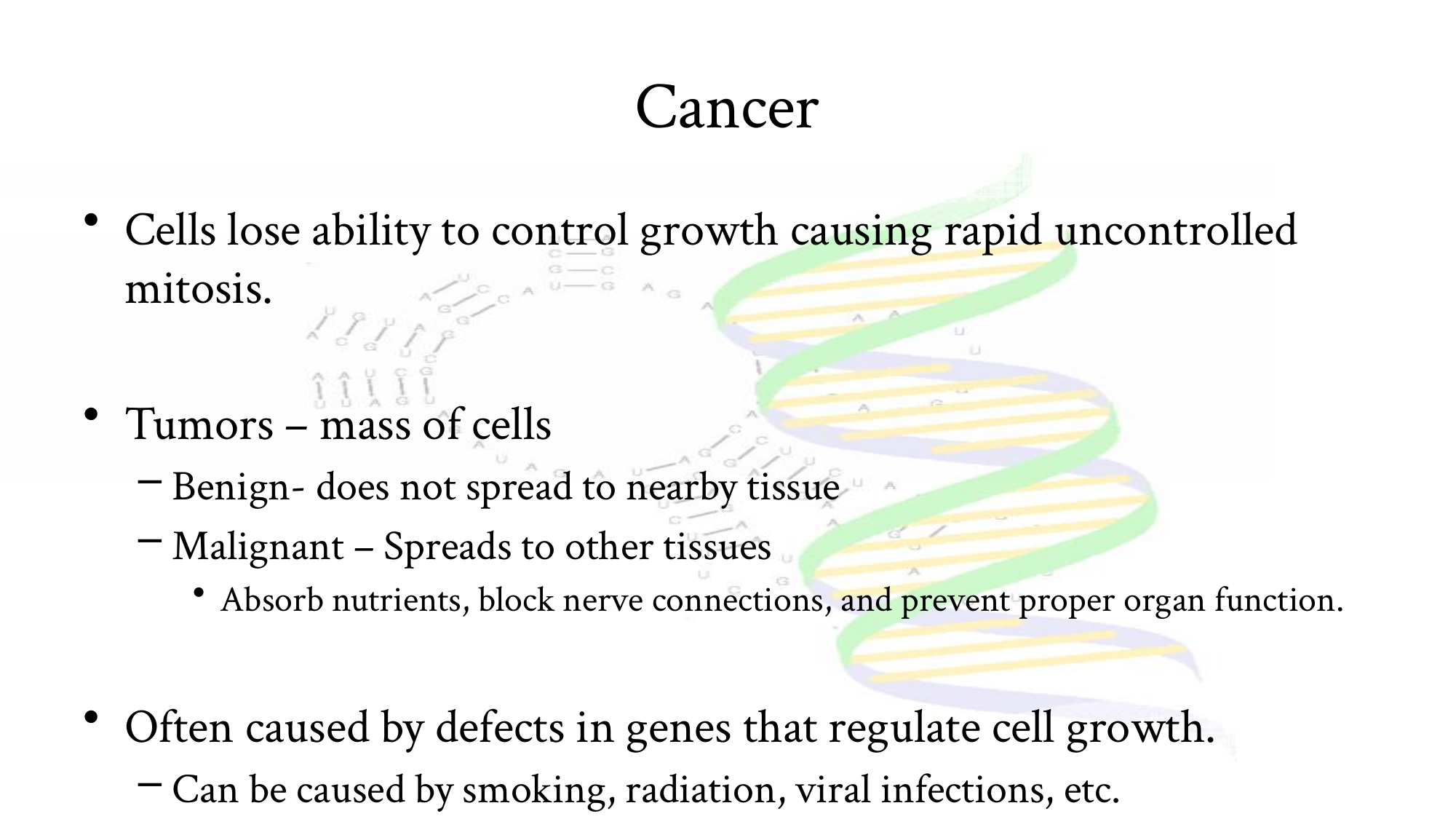

# Cancer
Cells lose ability to control growth causing rapid uncontrolled mitosis.

Tumors – mass of cells
Benign- does not spread to nearby tissue
Malignant – Spreads to other tissues
Absorb nutrients, block nerve connections, and prevent proper organ function.

Often caused by defects in genes that regulate cell growth.
Can be caused by smoking, radiation, viral infections, etc.